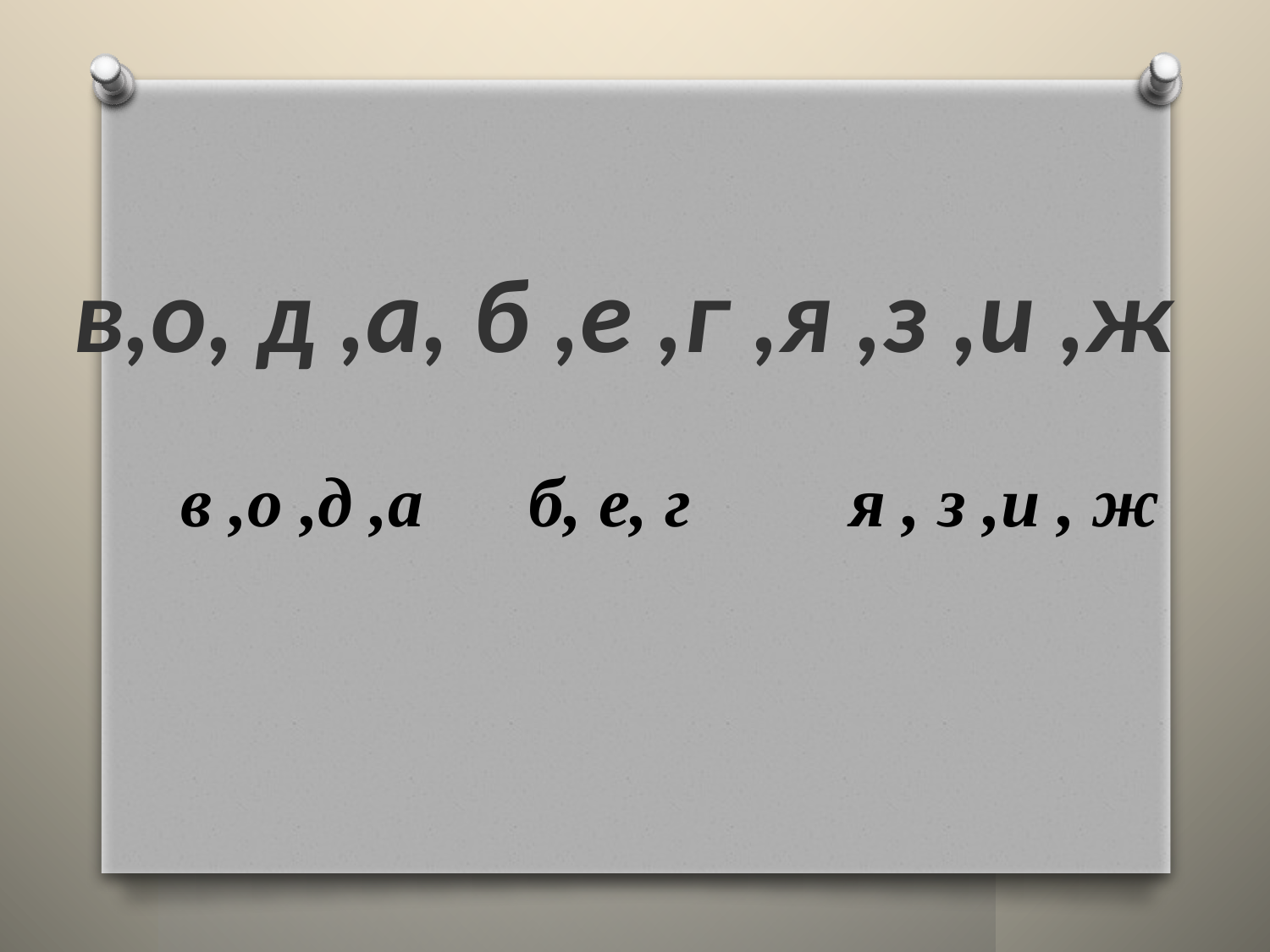

в,о, д ,а, б ,е ,г ,я ,з ,и ,ж

в ,о ,д ,а      б, е, г         я , з ,и , ж